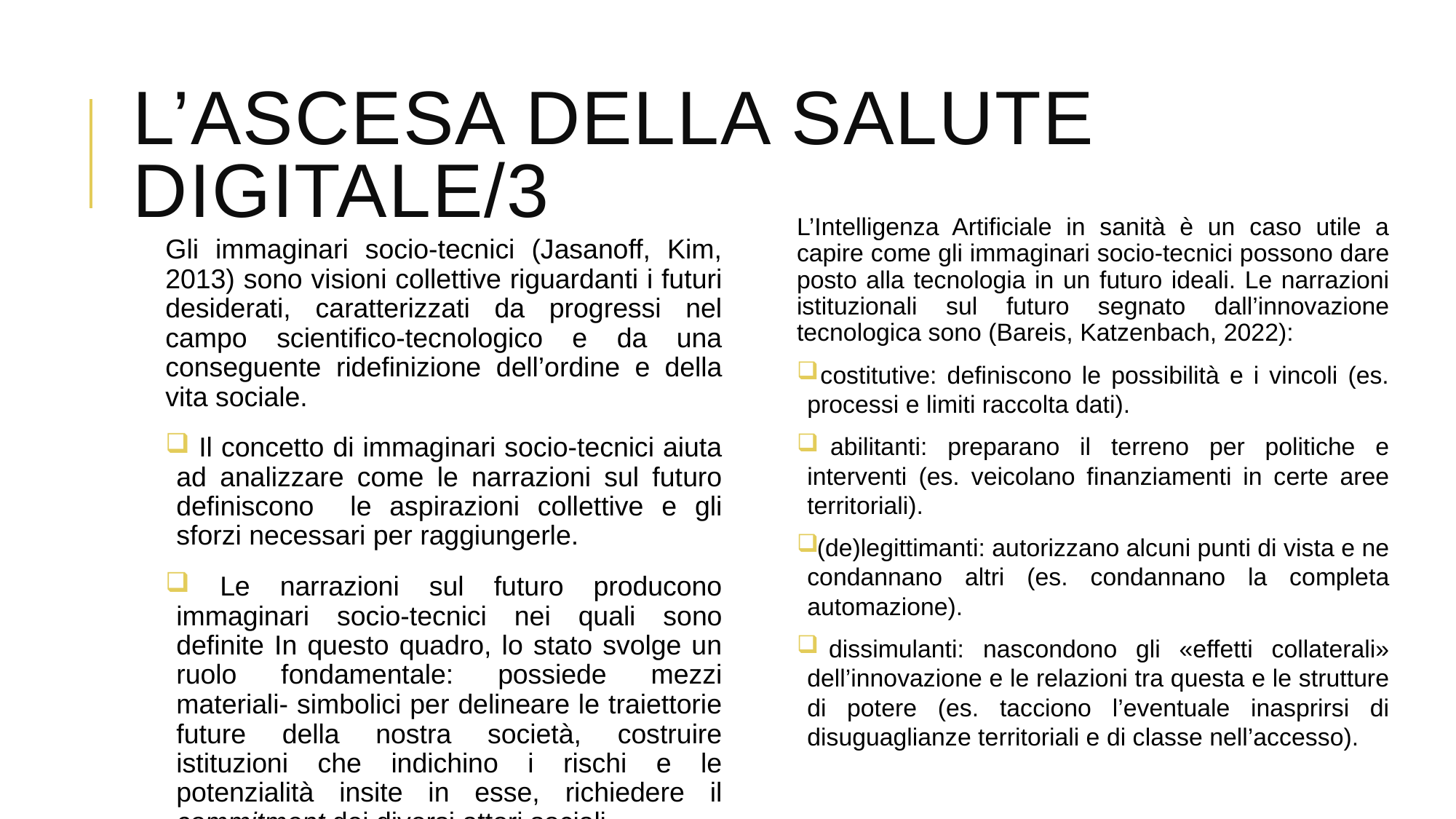

# L’ASCESA DELLA SALUTE DIGITALE/3
L’Intelligenza Artificiale in sanità è un caso utile a capire come gli immaginari socio-tecnici possono dare posto alla tecnologia in un futuro ideali. Le narrazioni istituzionali sul futuro segnato dall’innovazione tecnologica sono (Bareis, Katzenbach, 2022):
 costitutive: definiscono le possibilità e i vincoli (es. processi e limiti raccolta dati).
 abilitanti: preparano il terreno per politiche e interventi (es. veicolano finanziamenti in certe aree territoriali).
 (de)legittimanti: autorizzano alcuni punti di vista e ne condannano altri (es. condannano la completa automazione).
 dissimulanti: nascondono gli «effetti collaterali» dell’innovazione e le relazioni tra questa e le strutture di potere (es. tacciono l’eventuale inasprirsi di disuguaglianze territoriali e di classe nell’accesso).

Gli immaginari socio-tecnici (Jasanoff, Kim, 2013) sono visioni collettive riguardanti i futuri desiderati, caratterizzati da progressi nel campo scientifico-tecnologico e da una conseguente ridefinizione dell’ordine e della vita sociale.
 Il concetto di immaginari socio-tecnici aiuta ad analizzare come le narrazioni sul futuro definiscono  le aspirazioni collettive e gli sforzi necessari per raggiungerle.
 Le narrazioni sul futuro producono immaginari socio-tecnici nei quali sono definite In questo quadro, lo stato svolge un ruolo fondamentale: possiede mezzi materiali- simbolici per delineare le traiettorie future della nostra società, costruire istituzioni che indichino i rischi e le potenzialità insite in esse, richiedere il commitment dei diversi attori sociali.